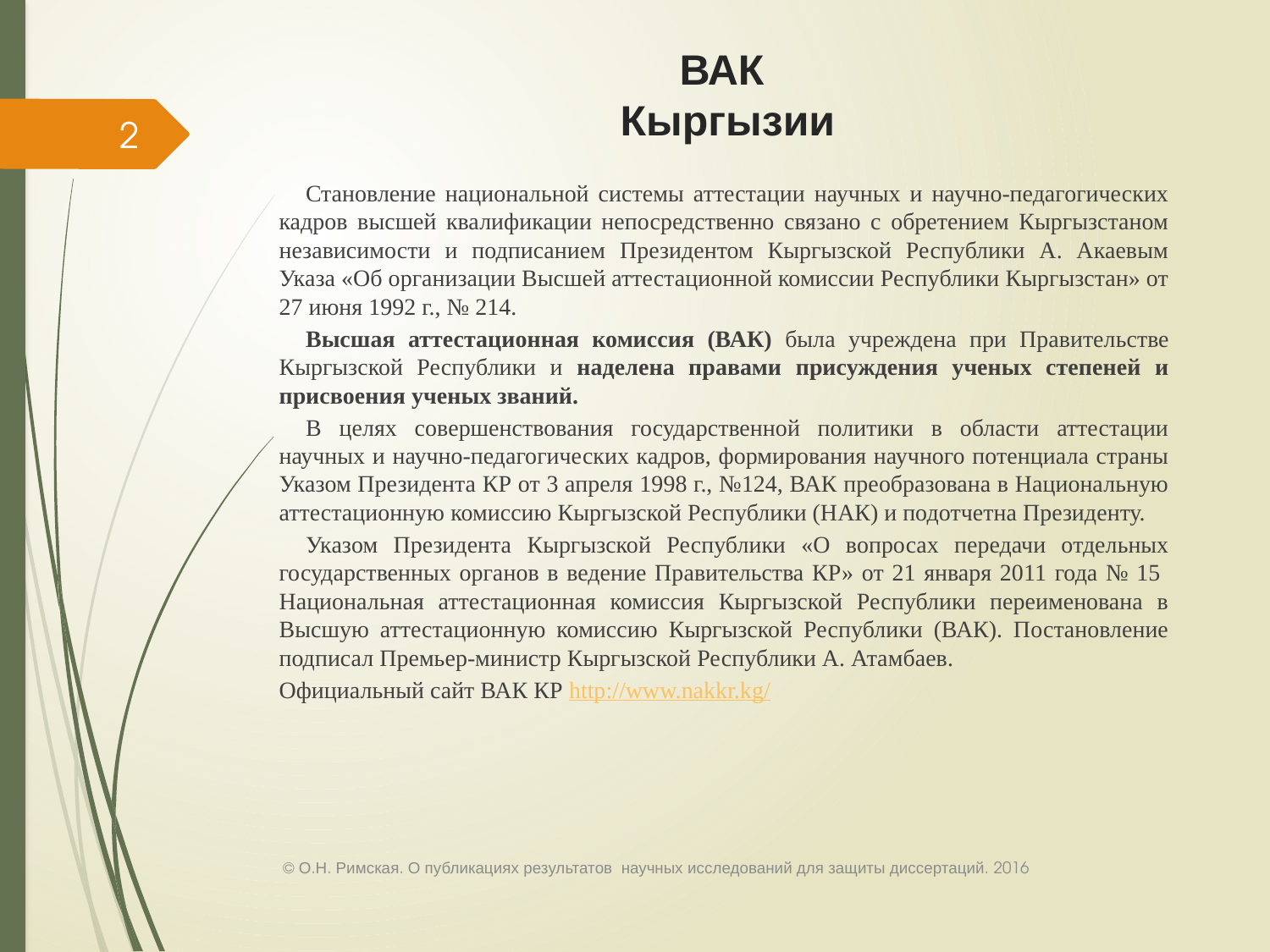

# ВАК Кыргызии
2

	Становление национальной системы аттестации научных и научно-педагогических кадров высшей квалификации непосредственно связано с обретением Кыргызстаном независимости и подписанием Президентом Кыргызской Республики А. Акаевым Указа «Об организации Высшей аттестационной комиссии Республики Кыргызстан» от 27 июня 1992 г., № 214.
	Высшая аттестационная комиссия (ВАК) была учреждена при Правительстве Кыргызской Республики и наделена правами присуждения ученых степеней и присвоения ученых званий.
	В целях совершенствования государственной политики в области аттестации научных и научно-педагогических кадров, формирования научного потенциала страны Указом Президента КР от 3 апреля 1998 г., №124, ВАК преобразована в Национальную аттестационную комиссию Кыргызской Республики (НАК) и подотчетна Президенту.
	Указом Президента Кыргызской Республики «О вопросах передачи отдельных государственных органов в ведение Правительства КР» от 21 января 2011 года № 15  Национальная аттестационная комиссия Кыргызской Республики переименована в Высшую аттестационную комиссию Кыргызской Республики (ВАК). Постановление подписал Премьер-министр Кыргызской Республики А. Атамбаев.
Официальный сайт ВАК КР http://www.nakkr.kg/

© О.Н. Римская. О публикациях результатов  научных исследований для защиты диссертаций. 2016